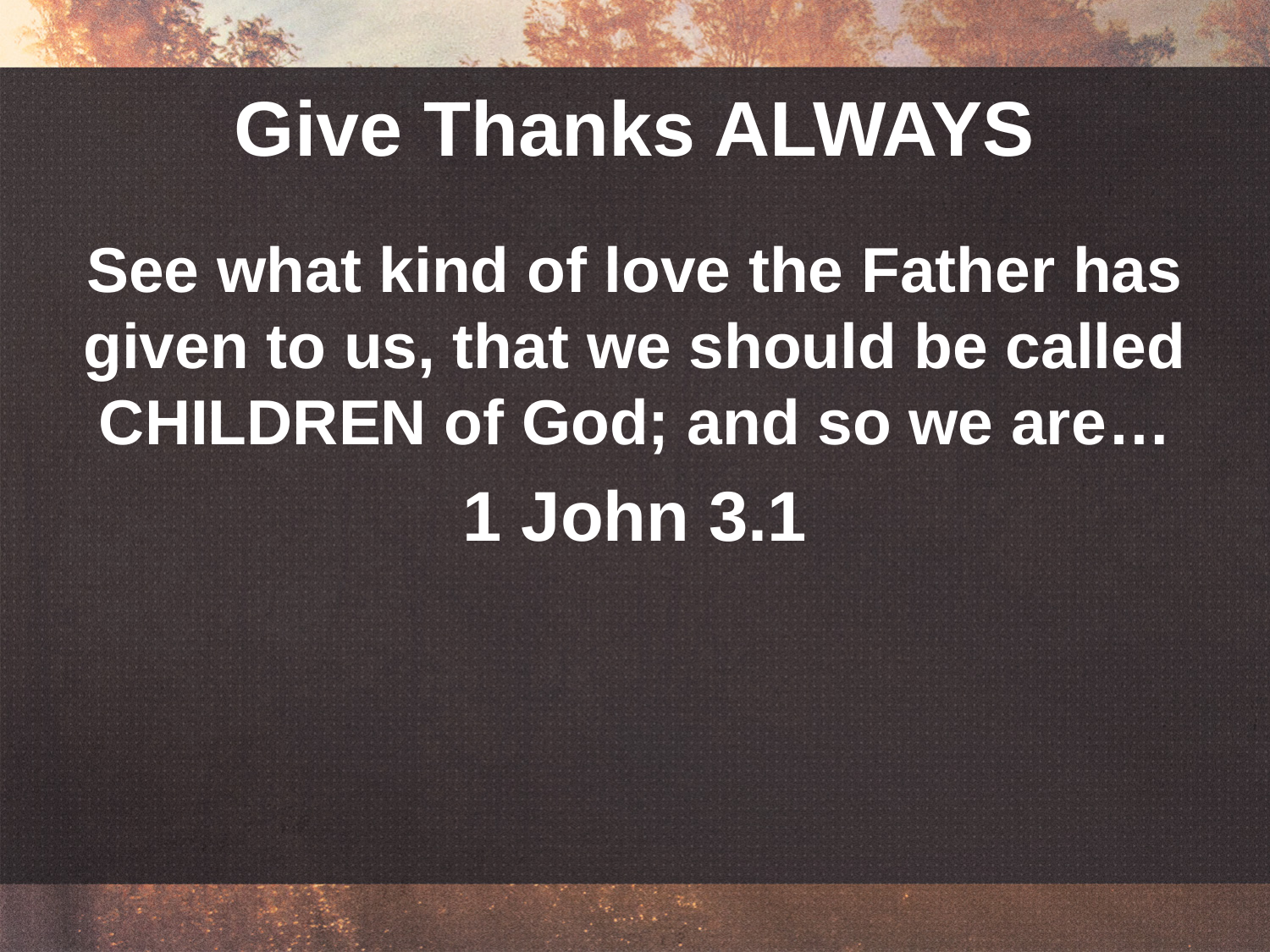

# Give Thanks ALWAYS
See what kind of love the Father has given to us, that we should be called CHILDREN of God; and so we are…
1 John 3.1